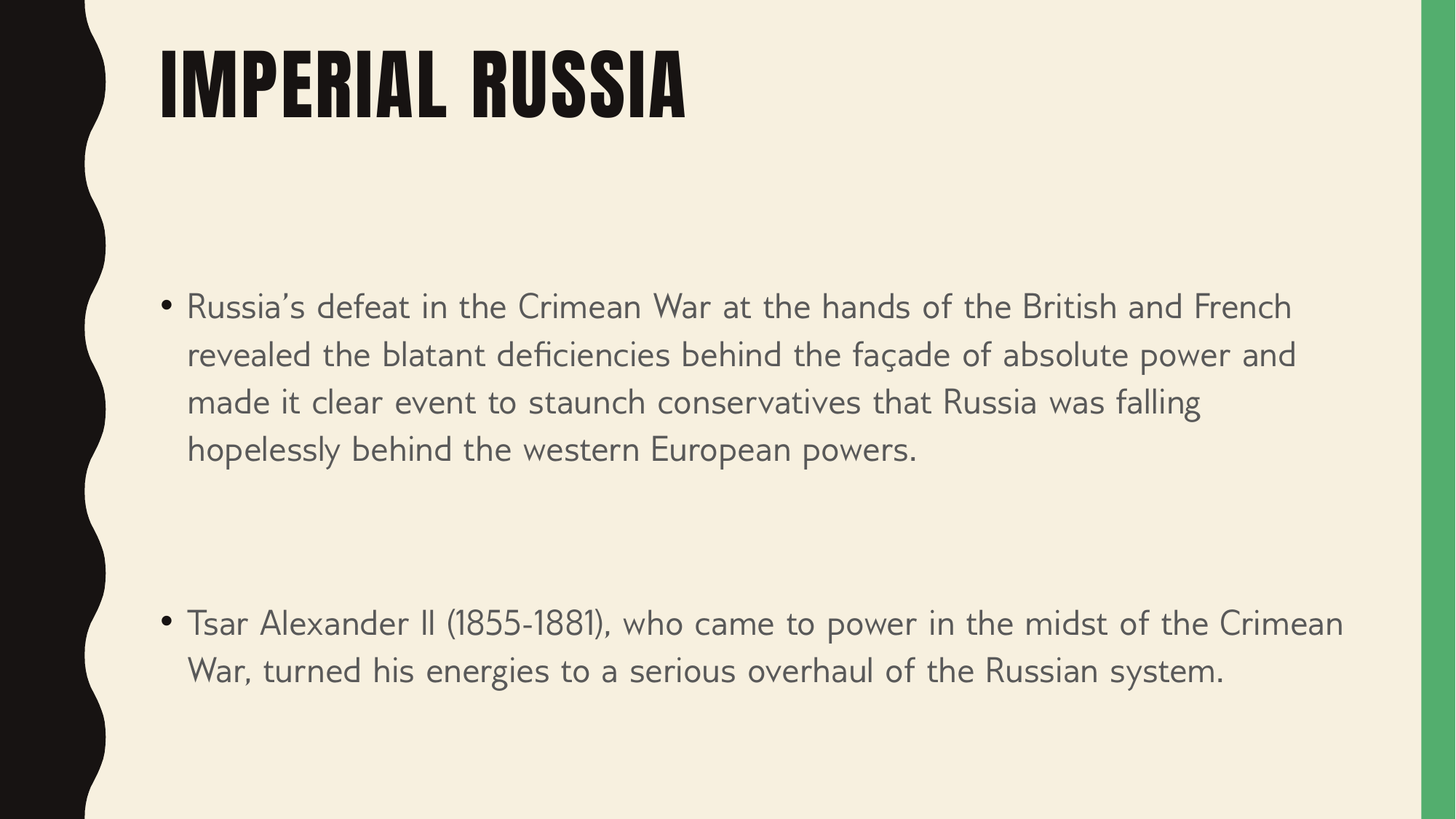

# Imperial Russia
Russia’s defeat in the Crimean War at the hands of the British and French revealed the blatant deficiencies behind the façade of absolute power and made it clear event to staunch conservatives that Russia was falling hopelessly behind the western European powers.

Tsar Alexander II (1855-1881), who came to power in the midst of the Crimean War, turned his energies to a serious overhaul of the Russian system.